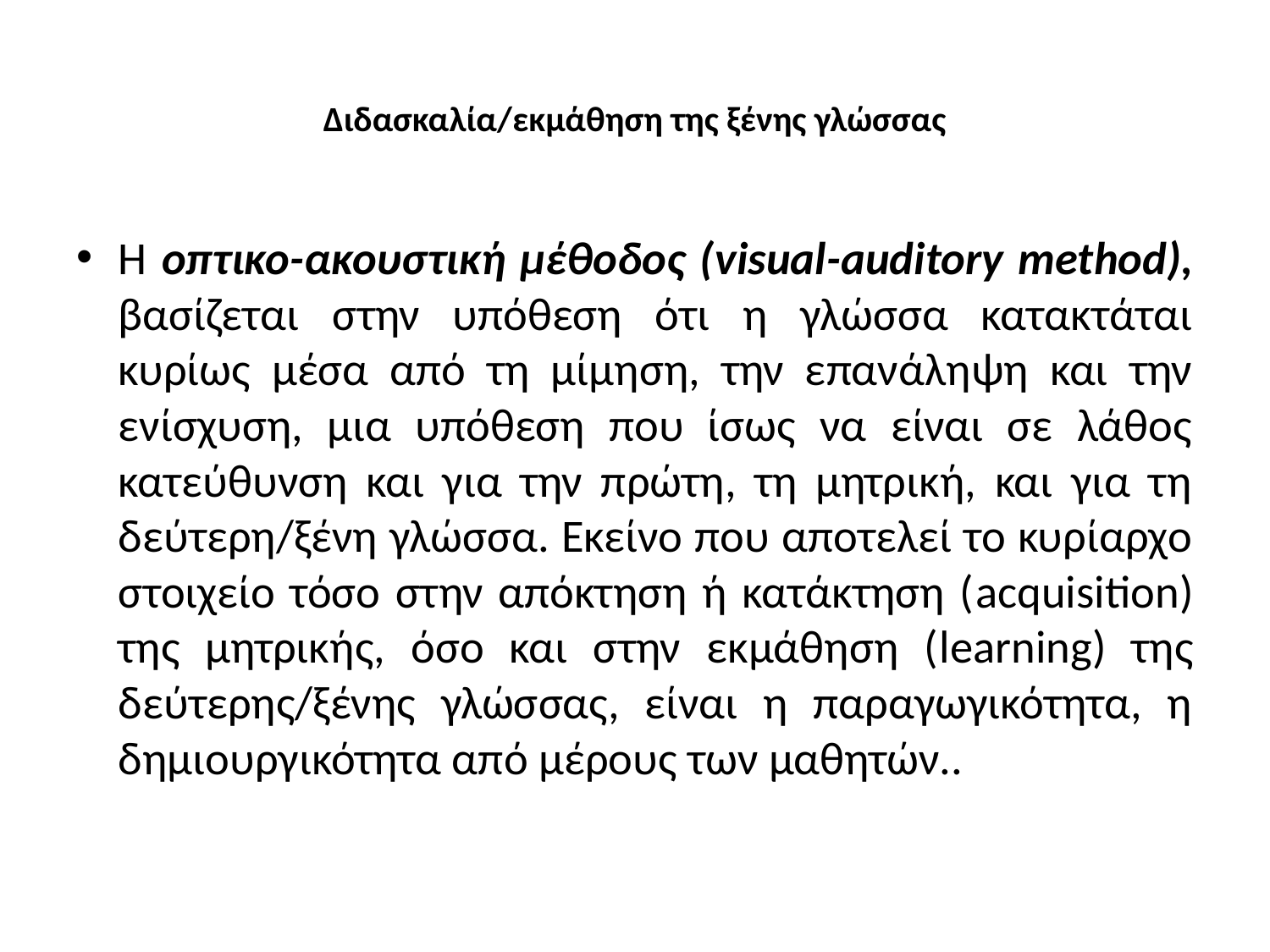

# Διδασκαλία/εκμάθηση της ξένης γλώσσας
Η οπτικο-ακουστική μέθοδος (visual-auditory method), βασίζεται στην υπόθεση ότι η γλώσσα κατακτάται κυρίως μέσα από τη μίμηση, την επανάληψη και την ενίσχυση, μια υπόθεση που ίσως να είναι σε λάθος κατεύθυνση και για την πρώτη, τη μητρική, και για τη δεύτερη/ξένη γλώσσα. Εκείνο που αποτελεί το κυρίαρχο στοιχείο τόσο στην απόκτηση ή κατάκτηση (acquisition) της μητρικής, όσο και στην εκμάθηση (learning) της δεύτερης/ξένης γλώσσας, είναι η παραγωγικότητα, η δημιουργικότητα από μέρους των μαθητών..